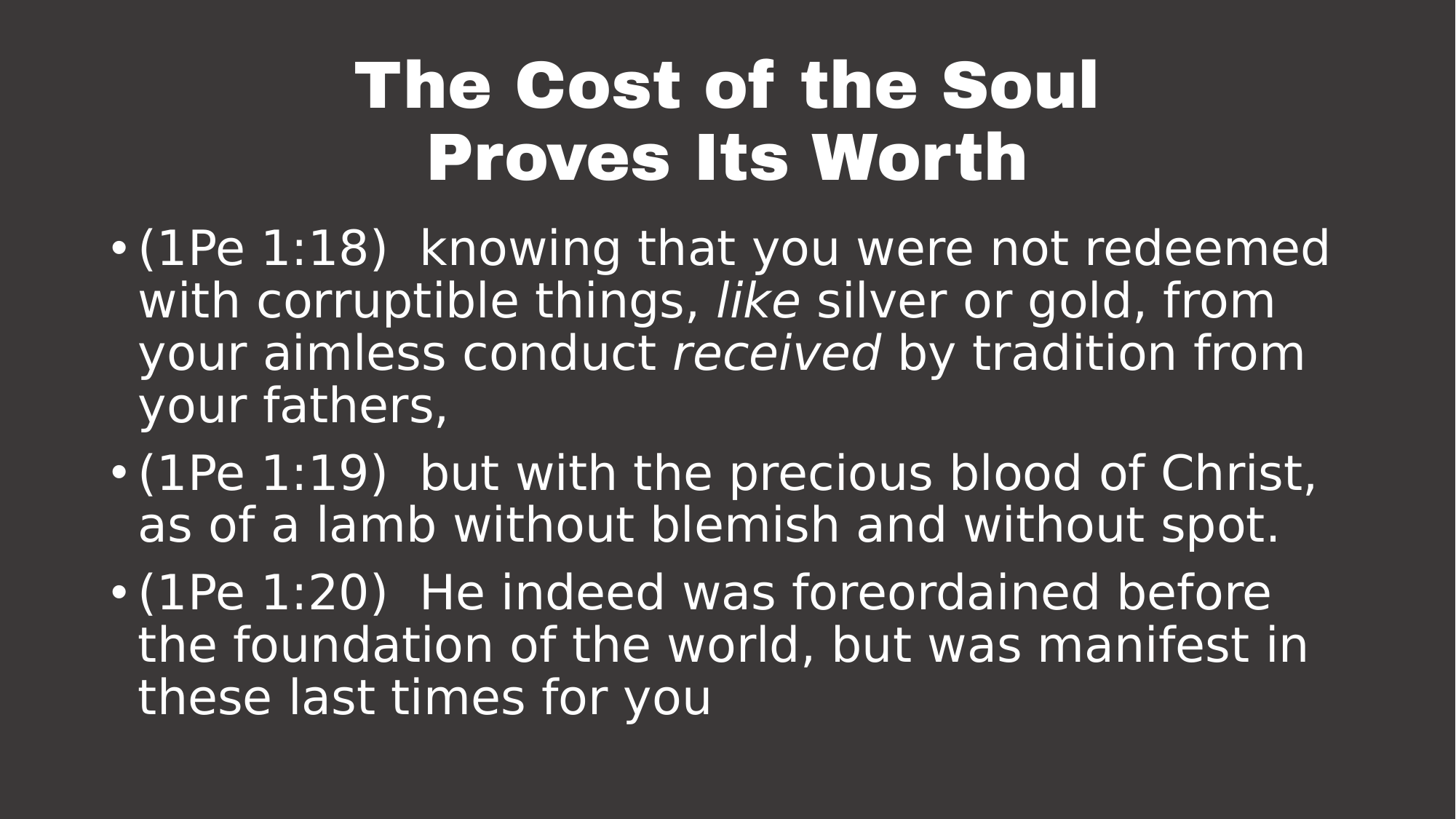

# The Cost of the Soul Proves Its Worth
(1Pe 1:18)  knowing that you were not redeemed with corruptible things, like silver or gold, from your aimless conduct received by tradition from your fathers,
(1Pe 1:19)  but with the precious blood of Christ, as of a lamb without blemish and without spot.
(1Pe 1:20)  He indeed was foreordained before the foundation of the world, but was manifest in these last times for you